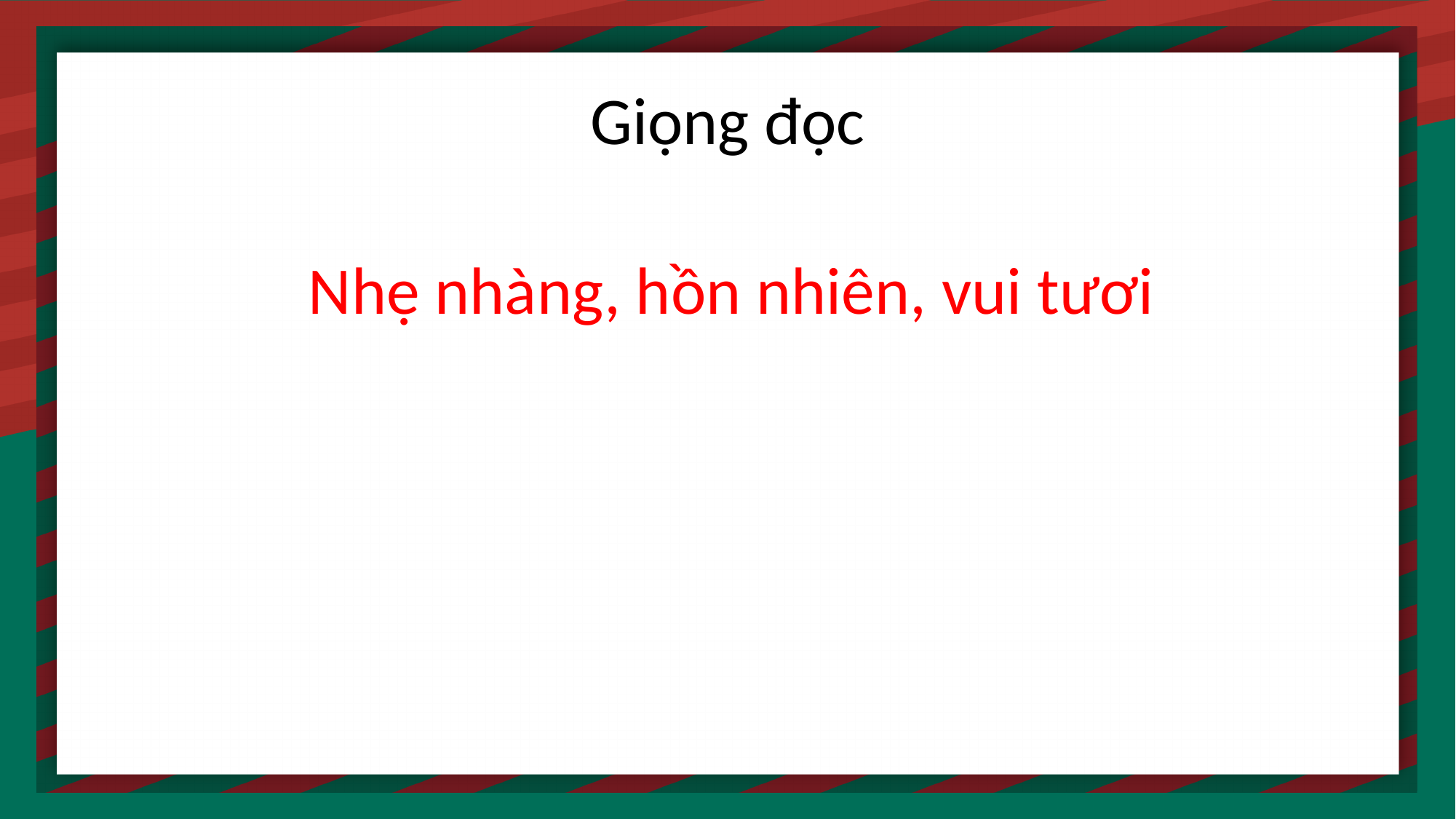

# Giọng đọc
Nhẹ nhàng, hồn nhiên, vui tươi